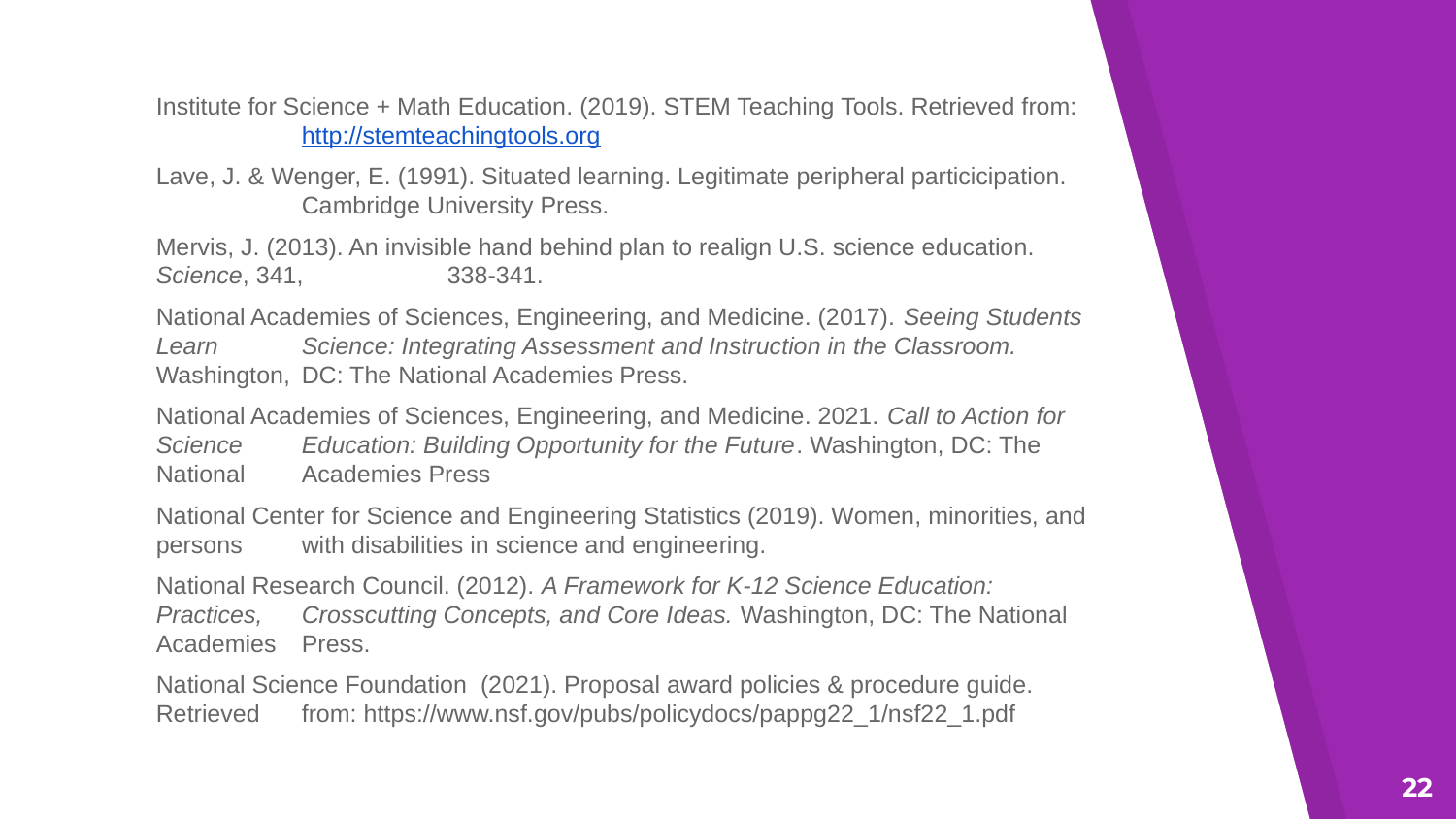

Institute for Science + Math Education. (2019). STEM Teaching Tools. Retrieved from: 	http://stemteachingtools.org
Lave, J. & Wenger, E. (1991). Situated learning. Legitimate peripheral particicipation. 	Cambridge University Press.
Mervis, J. (2013). An invisible hand behind plan to realign U.S. science education. Science, 341, 	338-341.
National Academies of Sciences, Engineering, and Medicine. (2017). Seeing Students Learn 	Science: Integrating Assessment and Instruction in the Classroom. Washington, 	DC: The National Academies Press.
National Academies of Sciences, Engineering, and Medicine. 2021. Call to Action for Science 	Education: Building Opportunity for the Future. Washington, DC: The National 	Academies Press
National Center for Science and Engineering Statistics (2019). Women, minorities, and persons 	with disabilities in science and engineering.
National Research Council. (2012). A Framework for K-12 Science Education: Practices, 	Crosscutting Concepts, and Core Ideas. Washington, DC: The National Academies 	Press.
National Science Foundation  (2021). Proposal award policies & procedure guide. Retrieved 	from: https://www.nsf.gov/pubs/policydocs/pappg22_1/nsf22_1.pdf

22